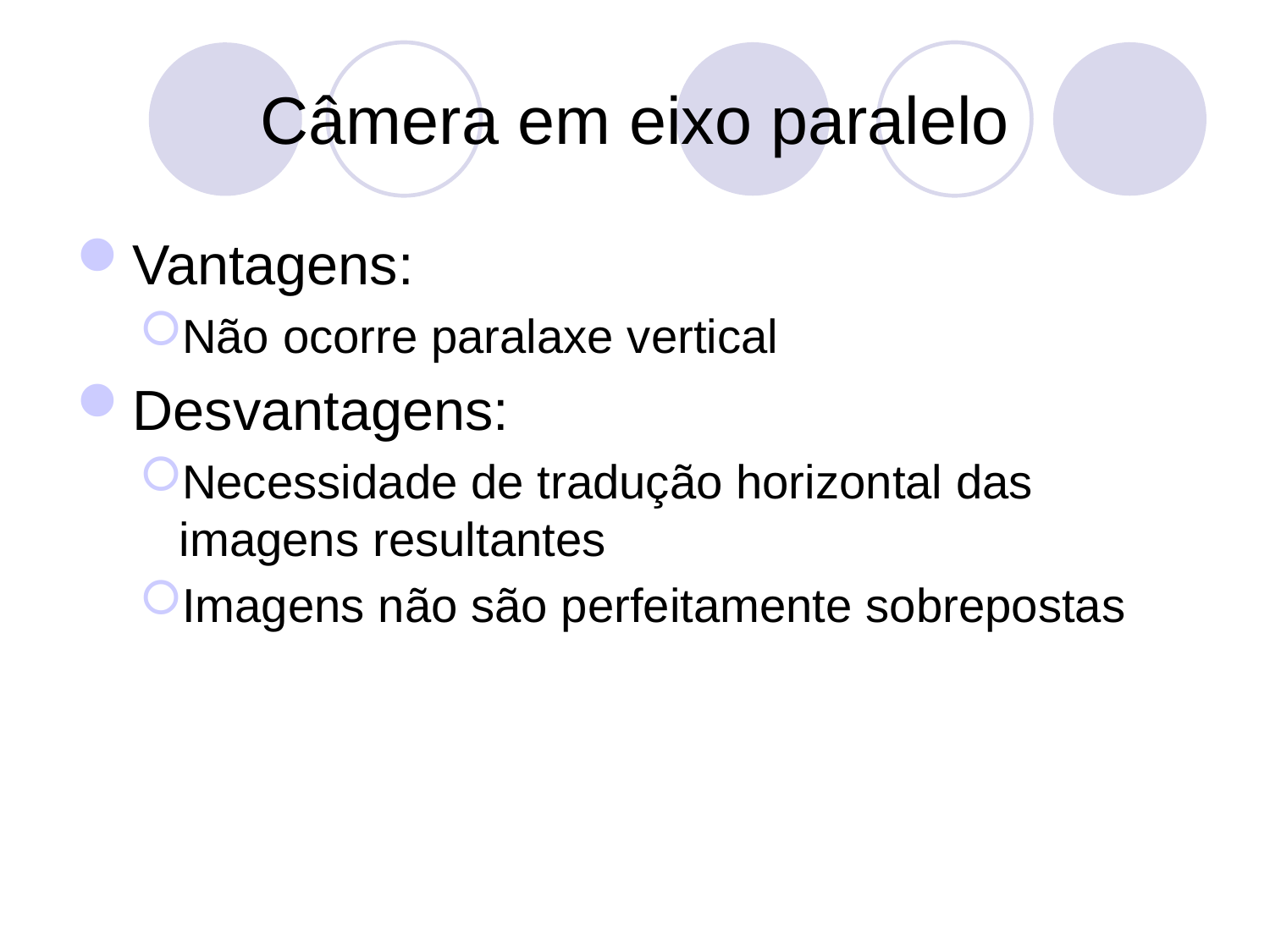

Câmera em eixo paralelo
Vantagens:
Não ocorre paralaxe vertical
Desvantagens:
Necessidade de tradução horizontal das imagens resultantes
Imagens não são perfeitamente sobrepostas